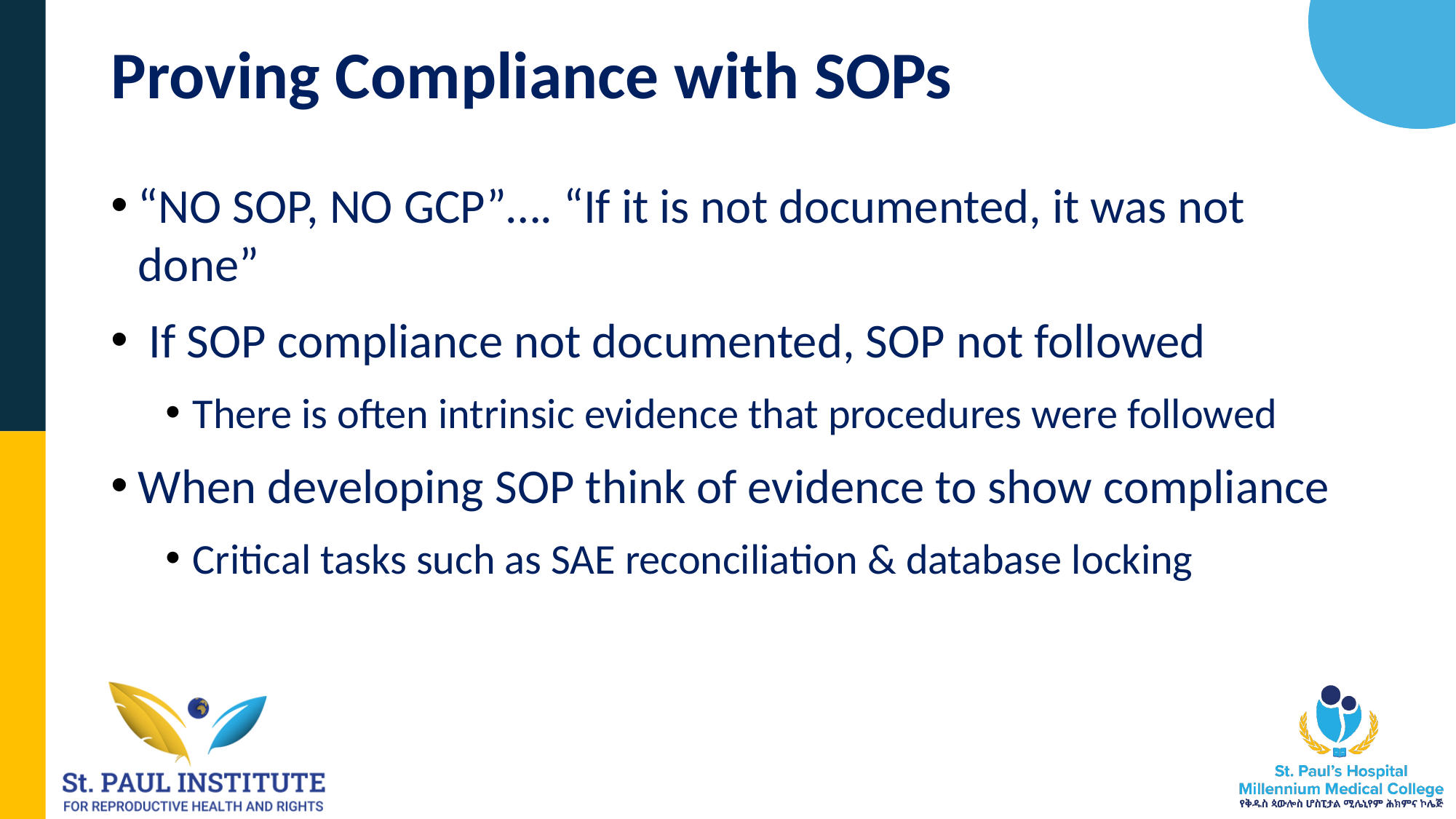

# Proving Compliance with SOPs
“NO SOP, NO GCP”…. “If it is not documented, it was not done”
 If SOP compliance not documented, SOP not followed
There is often intrinsic evidence that procedures were followed
When developing SOP think of evidence to show compliance
Critical tasks such as SAE reconciliation & database locking